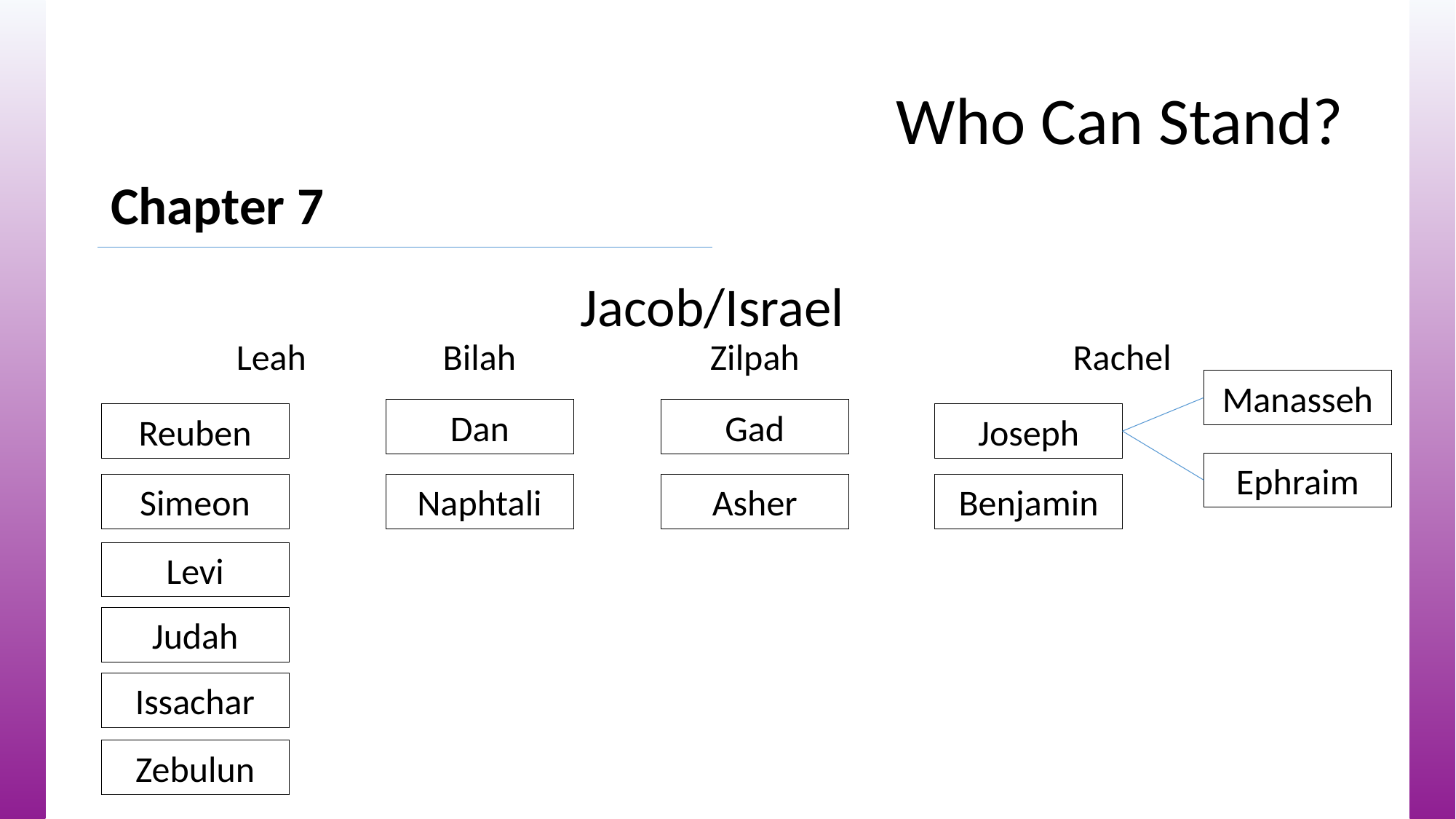

# Who Can Stand?
Chapter 7

Jacob/Israel
Zilpah
Rachel
Leah
Bilah
Manasseh
Gad
Dan
Joseph
Reuben
Ephraim
Asher
Naphtali
Simeon
Benjamin
Levi
Judah
Issachar
Zebulun